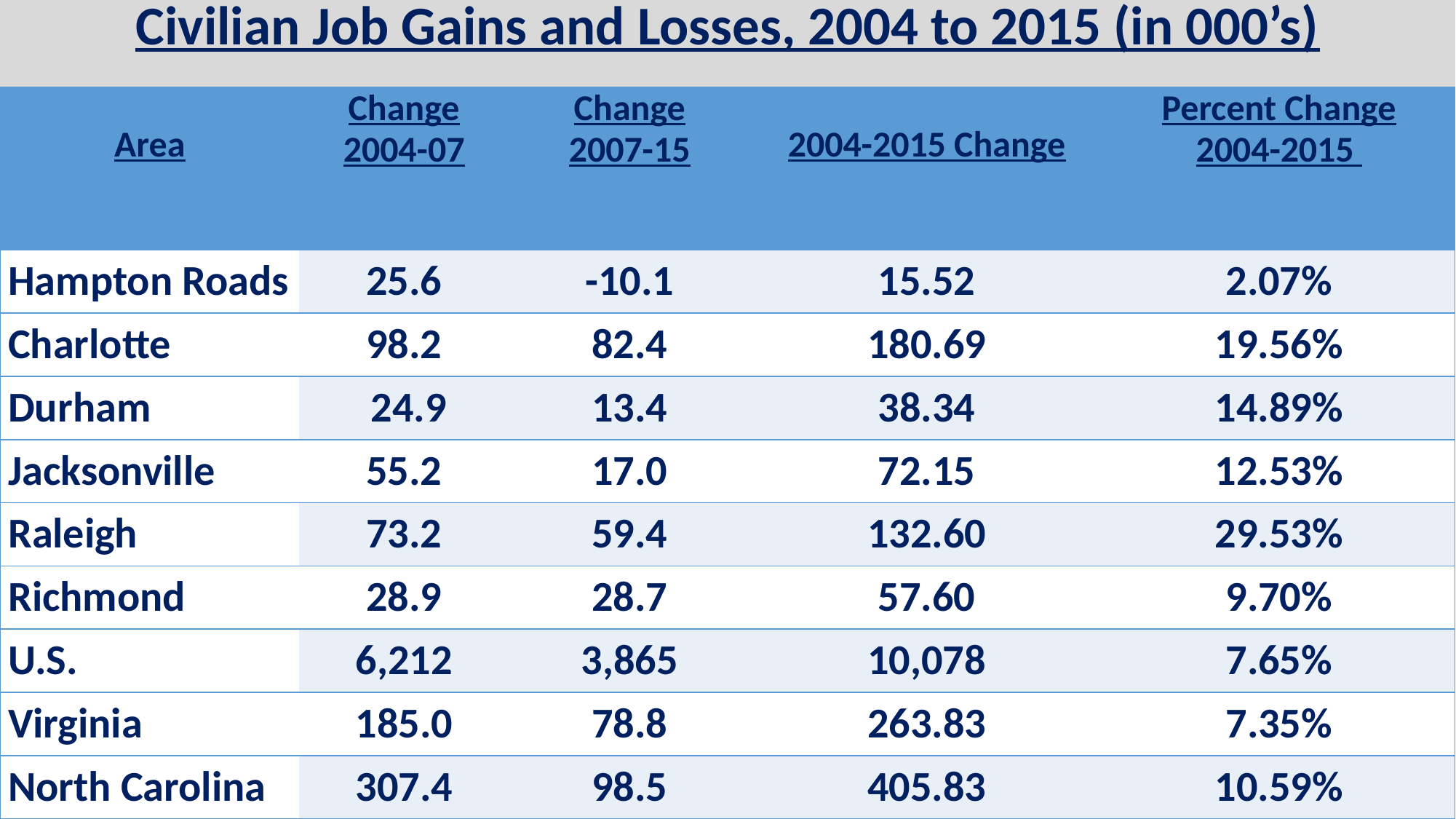

Civilian Job Gains and Losses, 2004 to 2015 (in 000’s)
| Area | Change 2004-07 | Change 2007-15 | 2004-2015 Change | Percent Change 2004-2015 |
| --- | --- | --- | --- | --- |
| Hampton Roads | 25.6 | -10.1 | 15.52 | 2.07% |
| Charlotte | 98.2 | 82.4 | 180.69 | 19.56% |
| Durham | 24.9 | 13.4 | 38.34 | 14.89% |
| Jacksonville | 55.2 | 17.0 | 72.15 | 12.53% |
| Raleigh | 73.2 | 59.4 | 132.60 | 29.53% |
| Richmond | 28.9 | 28.7 | 57.60 | 9.70% |
| U.S. | 6,212 | 3,865 | 10,078 | 7.65% |
| Virginia | 185.0 | 78.8 | 263.83 | 7.35% |
| North Carolina | 307.4 | 98.5 | 405.83 | 10.59% |
8